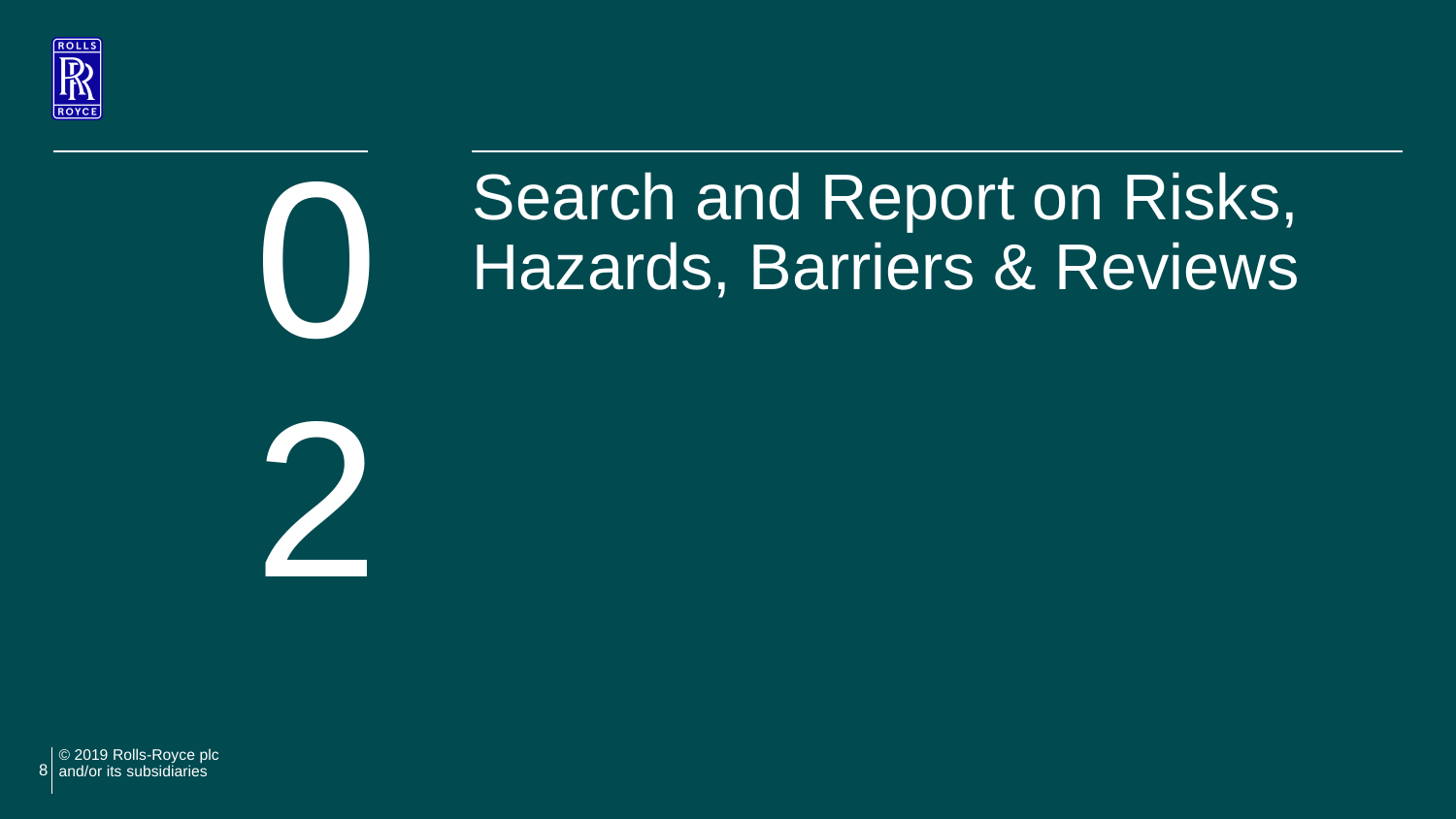

02
Search and Report on Risks, Hazards, Barriers & Reviews